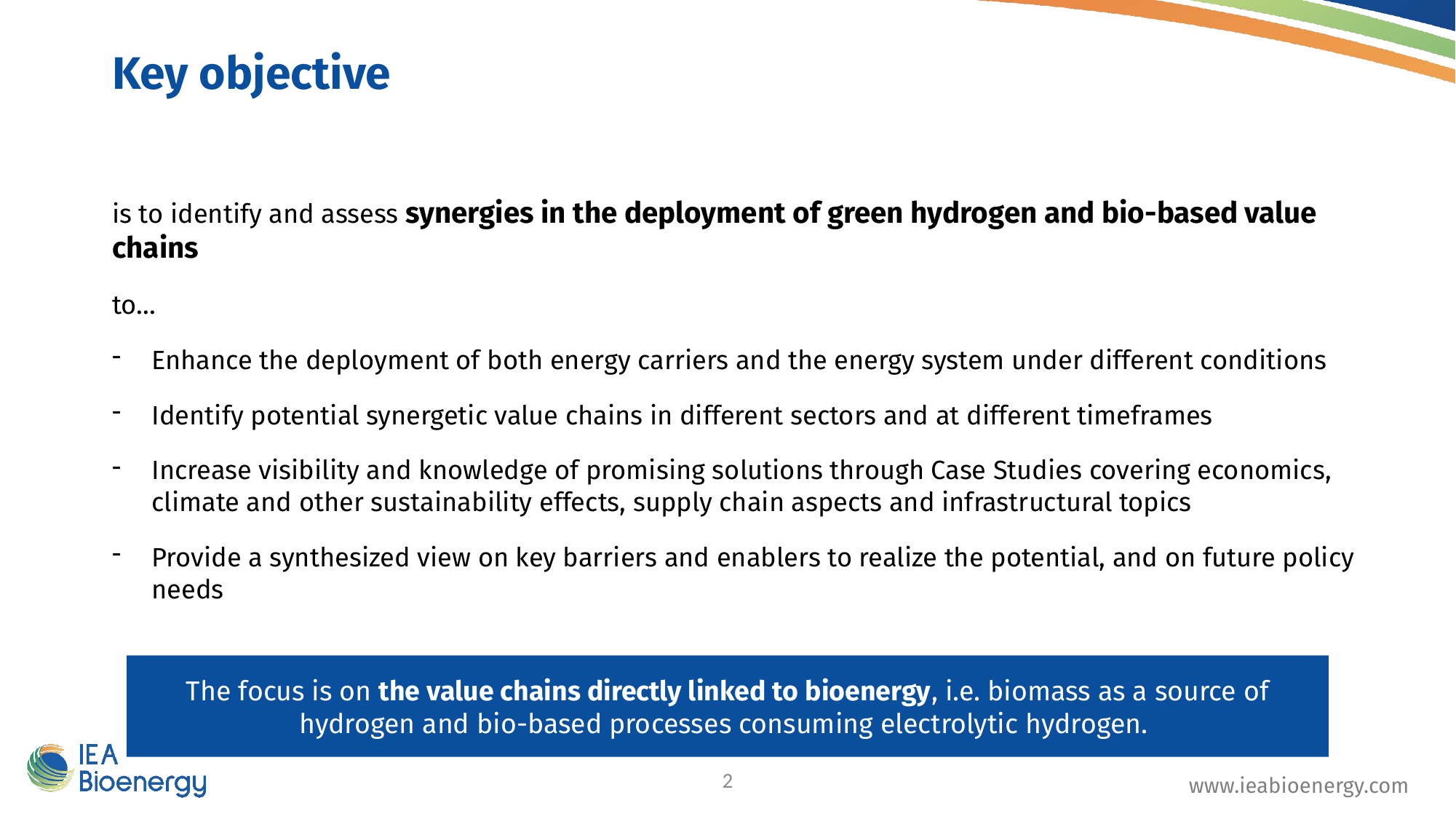

Key objective
is to identify and assess synergies in the deployment of green hydrogen and bio-based value chains
to…
Enhance the deployment of both energy carriers and the energy system under different conditions
Identify potential synergetic value chains in different sectors and at different timeframes
Increase visibility and knowledge of promising solutions through Case Studies covering economics, climate and other sustainability effects, supply chain aspects and infrastructural topics
Provide a synthesized view on key barriers and enablers to realize the potential, and on future policy needs

The focus is on the value chains directly linked to bioenergy, i.e. biomass as a source of hydrogen and bio-based processes consuming electrolytic hydrogen.